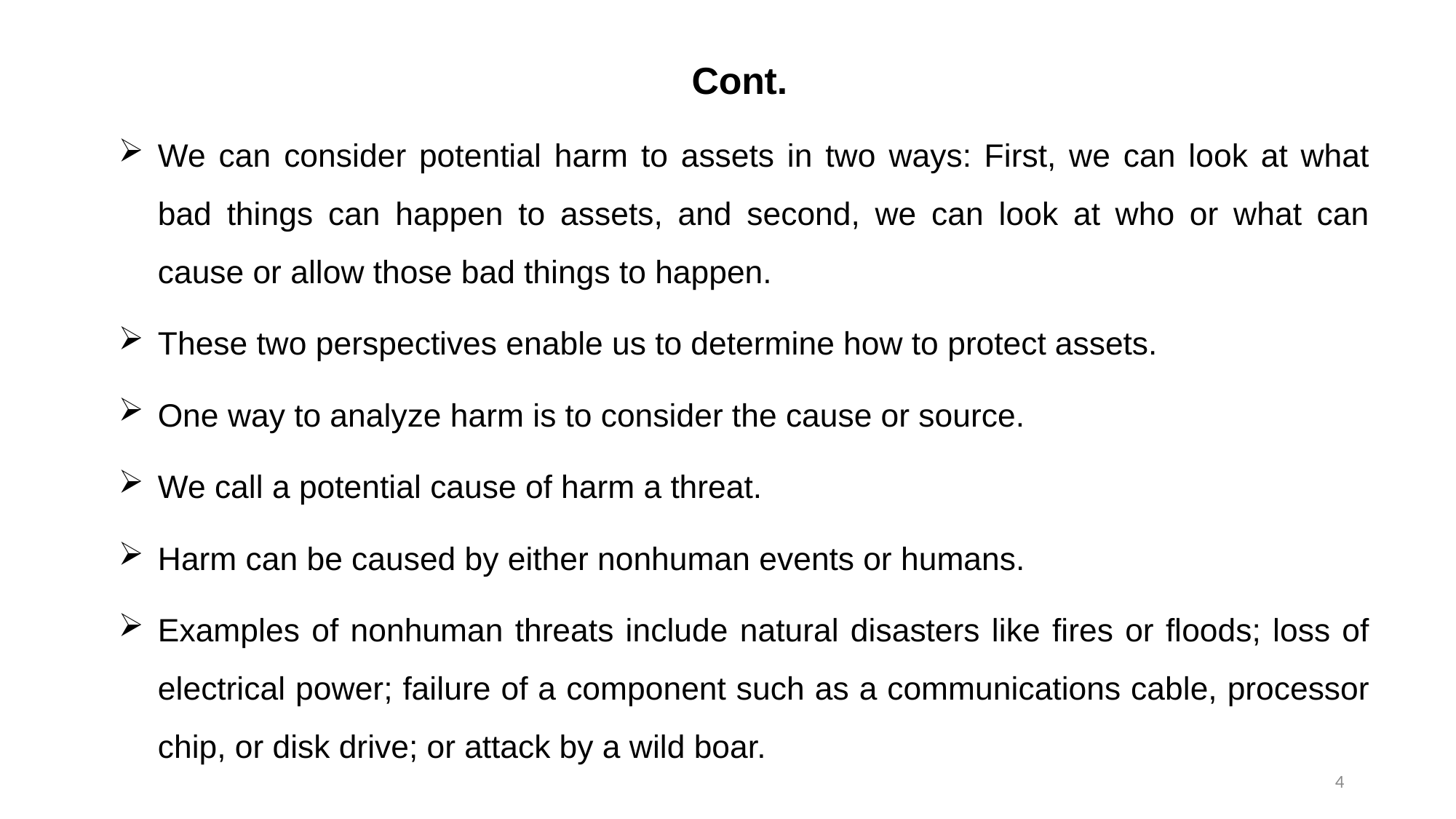

Cont.
We can consider potential harm to assets in two ways: First, we can look at what bad things can happen to assets, and second, we can look at who or what can cause or allow those bad things to happen.
These two perspectives enable us to determine how to protect assets.
One way to analyze harm is to consider the cause or source.
We call a potential cause of harm a threat.
Harm can be caused by either nonhuman events or humans.
Examples of nonhuman threats include natural disasters like fires or floods; loss of electrical power; failure of a component such as a communications cable, processor chip, or disk drive; or attack by a wild boar.

4